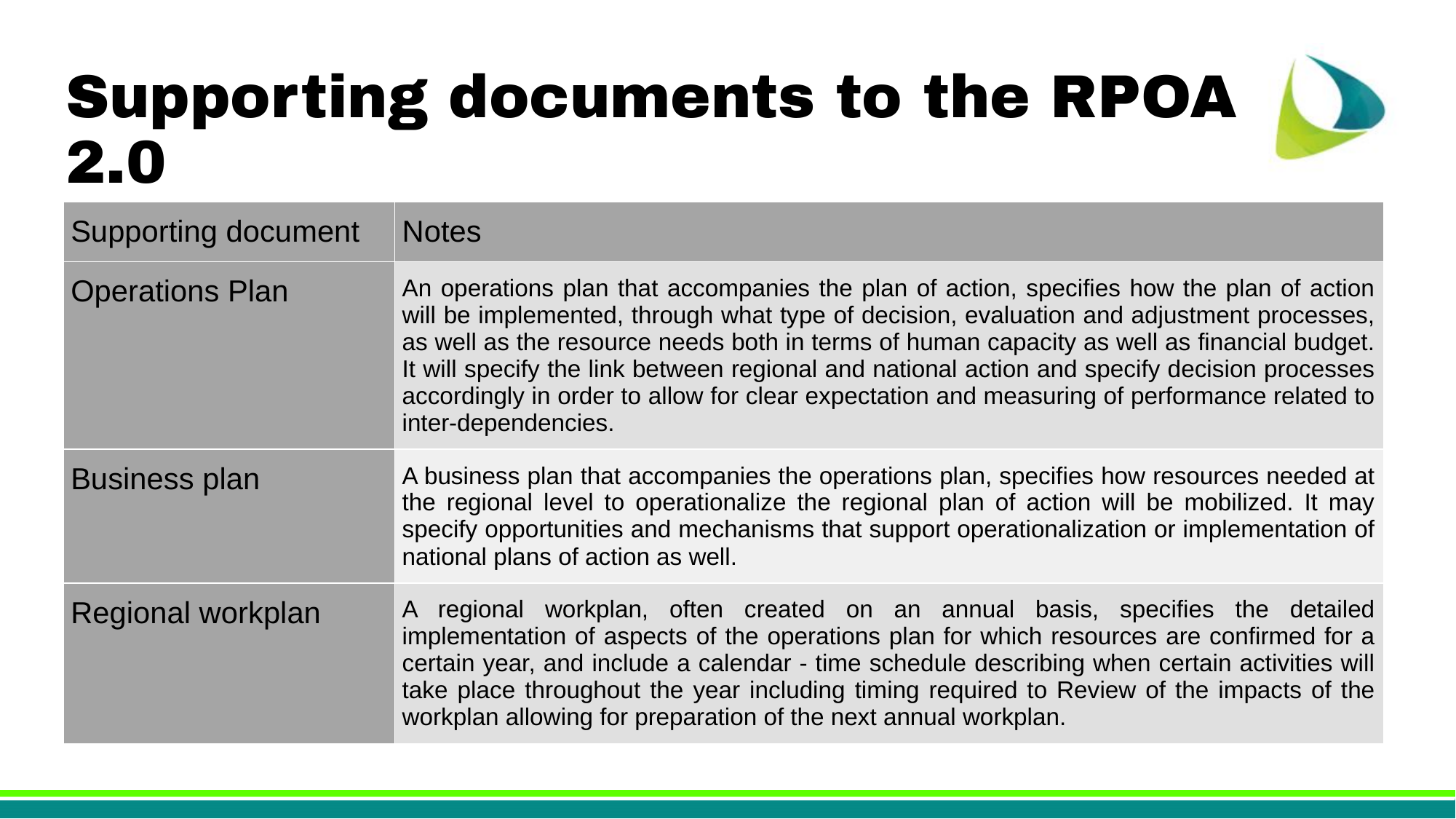

Supporting documents to the RPOA 2.0
| Supporting document | Notes |
| --- | --- |
| Operations Plan | An operations plan that accompanies the plan of action, specifies how the plan of action will be implemented, through what type of decision, evaluation and adjustment processes, as well as the resource needs both in terms of human capacity as well as financial budget. It will specify the link between regional and national action and specify decision processes accordingly in order to allow for clear expectation and measuring of performance related to inter-dependencies. |
| Business plan | A business plan that accompanies the operations plan, specifies how resources needed at the regional level to operationalize the regional plan of action will be mobilized. It may specify opportunities and mechanisms that support operationalization or implementation of national plans of action as well. |
| Regional workplan | A regional workplan, often created on an annual basis, specifies the detailed implementation of aspects of the operations plan for which resources are confirmed for a certain year, and include a calendar - time schedule describing when certain activities will take place throughout the year including timing required to Review of the impacts of the workplan allowing for preparation of the next annual workplan. |